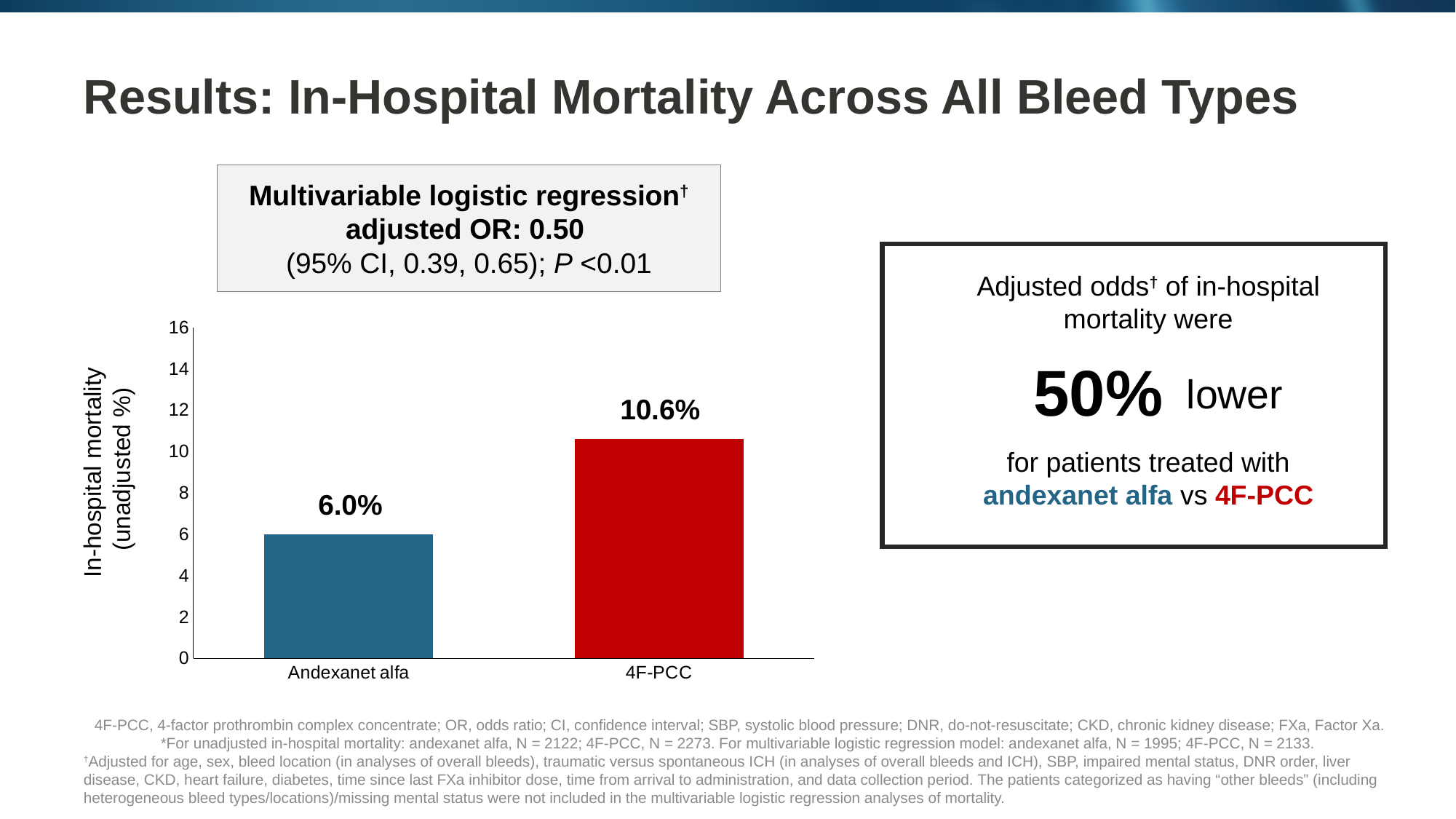

# Results: In-Hospital Mortality Across All Bleed Types
Multivariable logistic regression†
adjusted OR: 0.50
(95% CI, 0.39, 0.65); P <0.01

Adjusted odds† of in-hospital mortality were

for patients treated with andexanet alfa vs 4F-PCC

### Chart

| Category | Series 1 |
|---|---|
| Andexanet alfa | 6.0 |
| 4F-PCC | 10.6 |
50%
lower
10.6%
In-hospital mortality
(unadjusted %)
6.0%
4F-PCC, 4-factor prothrombin complex concentrate; OR, odds ratio; CI, confidence interval; SBP, systolic blood pressure; DNR, do-not-resuscitate; CKD, chronic kidney disease; FXa, Factor Xa.
*For unadjusted in-hospital mortality: andexanet alfa, N = 2122; 4F-PCC, N = 2273. For multivariable logistic regression model: andexanet alfa, N = 1995; 4F-PCC, N = 2133.
†Adjusted for age, sex, bleed location (in analyses of overall bleeds), traumatic versus spontaneous ICH (in analyses of overall bleeds and ICH), SBP, impaired mental status, DNR order, liver disease, CKD, heart failure, diabetes, time since last FXa inhibitor dose, time from arrival to administration, and data collection period. The patients categorized as having “other bleeds” (including heterogeneous bleed types/locations)/missing mental status were not included in the multivariable logistic regression analyses of mortality.